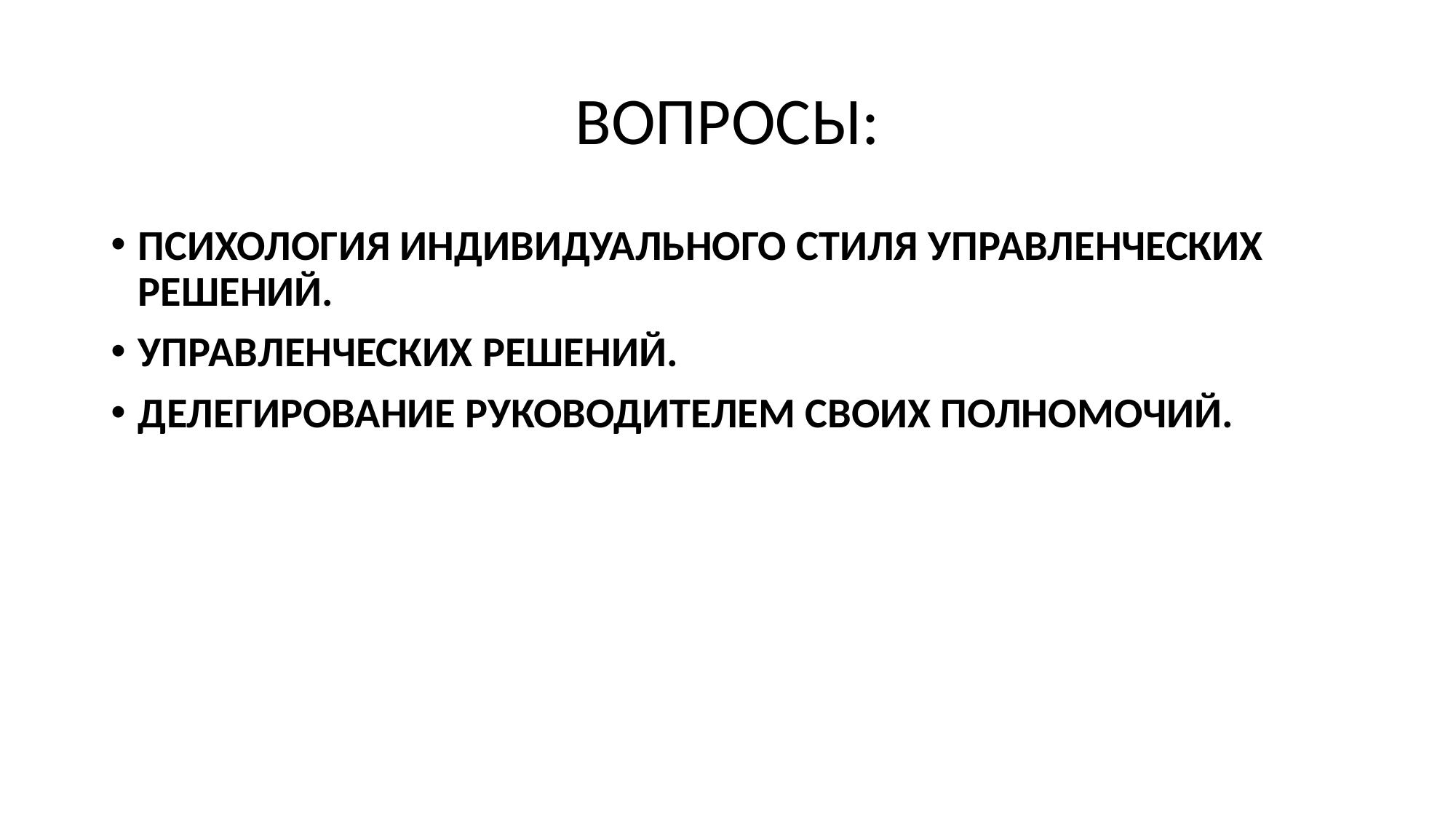

# ВОПРОСЫ:
ПСИХОЛОГИЯ ИНДИВИДУАЛЬНОГО СТИЛЯ УПРАВЛЕНЧЕСКИХ РЕШЕНИЙ.
УПРАВЛЕНЧЕСКИХ РЕШЕНИЙ.
ДЕЛЕГИРОВАНИЕ РУКОВОДИТЕЛЕМ СВОИХ ПОЛНОМОЧИЙ.